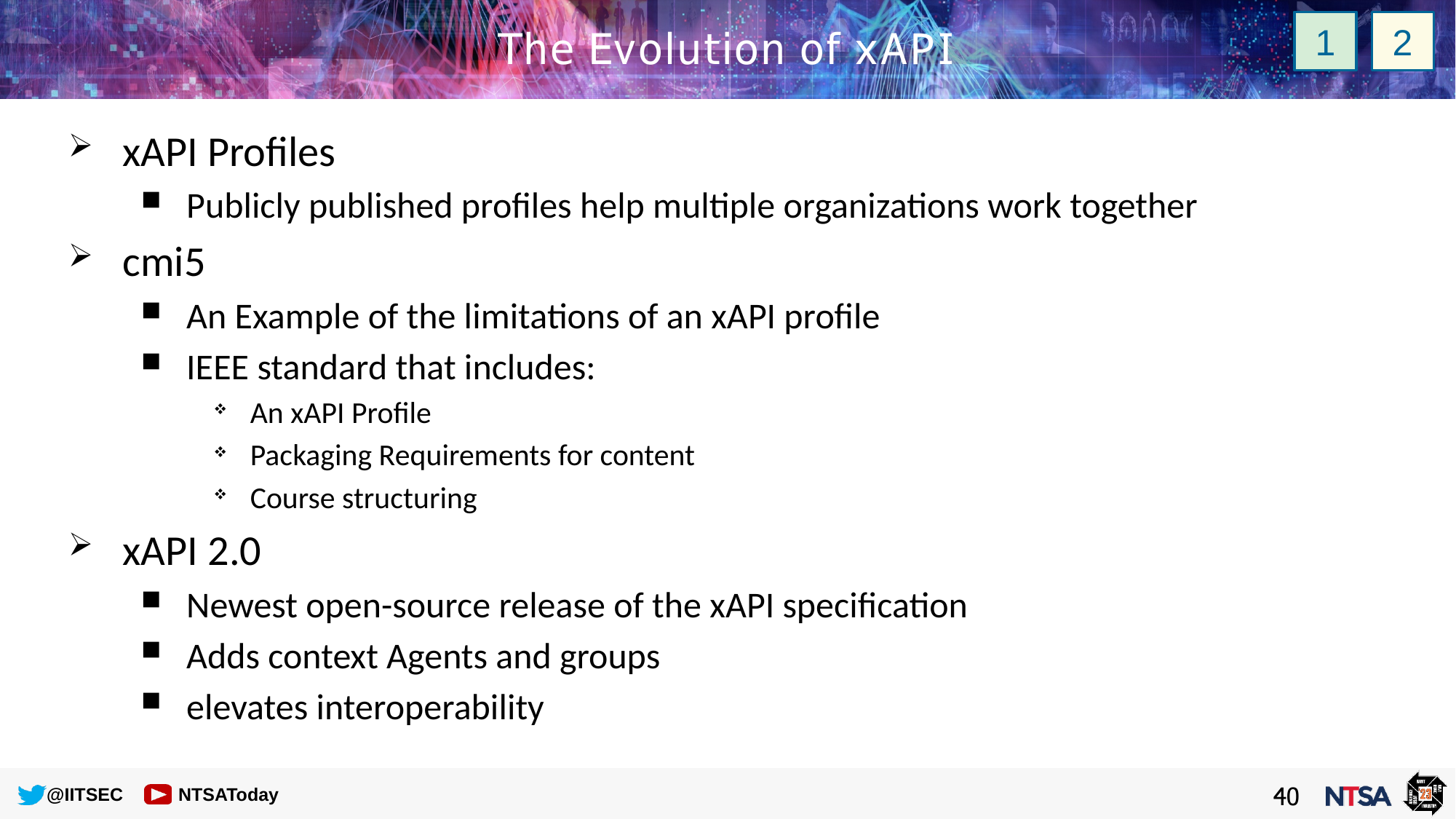

# The Evolution of xAPI
2
1
xAPI Profiles
Publicly published profiles help multiple organizations work together
cmi5
An Example of the limitations of an xAPI profile
IEEE standard that includes:
An xAPI Profile
Packaging Requirements for content
Course structuring
xAPI 2.0
Newest open-source release of the xAPI specification
Adds context Agents and groups
elevates interoperability
40